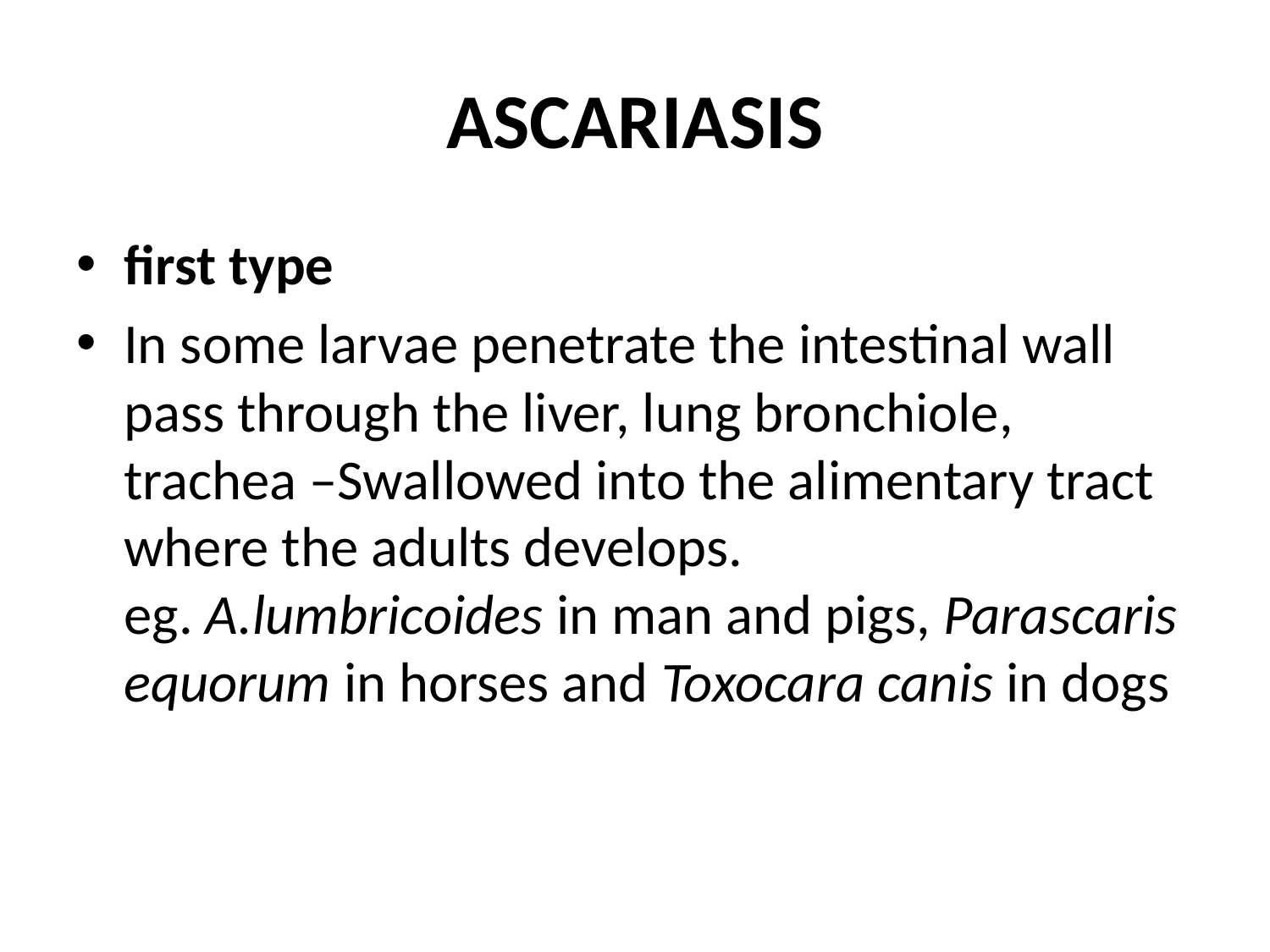

# ASCARIASIS
first type
In some larvae penetrate the intestinal wall pass through the liver, lung bronchiole, trachea –Swallowed into the alimentary tract where the adults develops. eg. A.lumbricoides in man and pigs, Parascaris equorum in horses and Toxocara canis in dogs